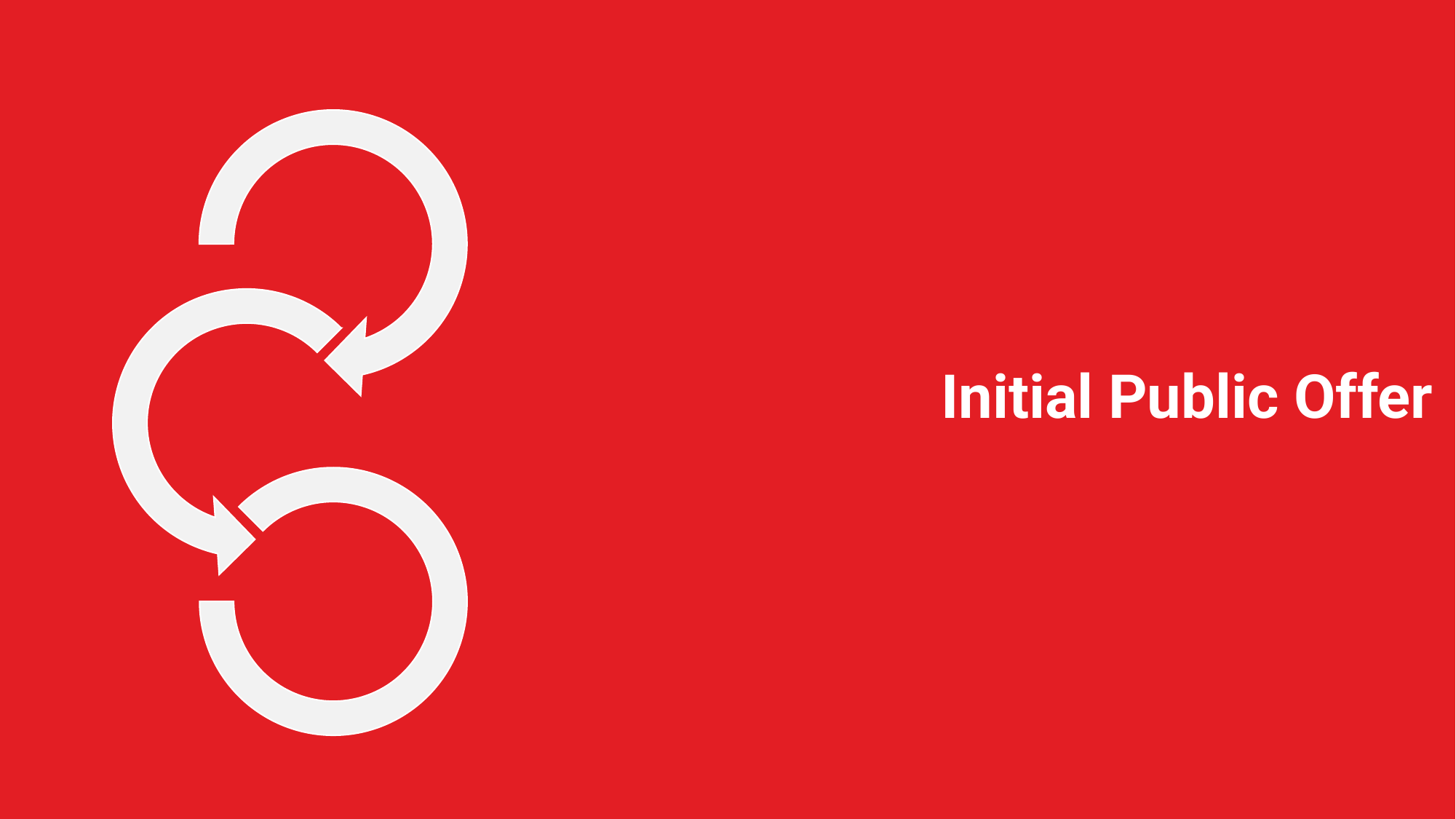

A
# Major Modes of Transactions
Initial Public Offer
24